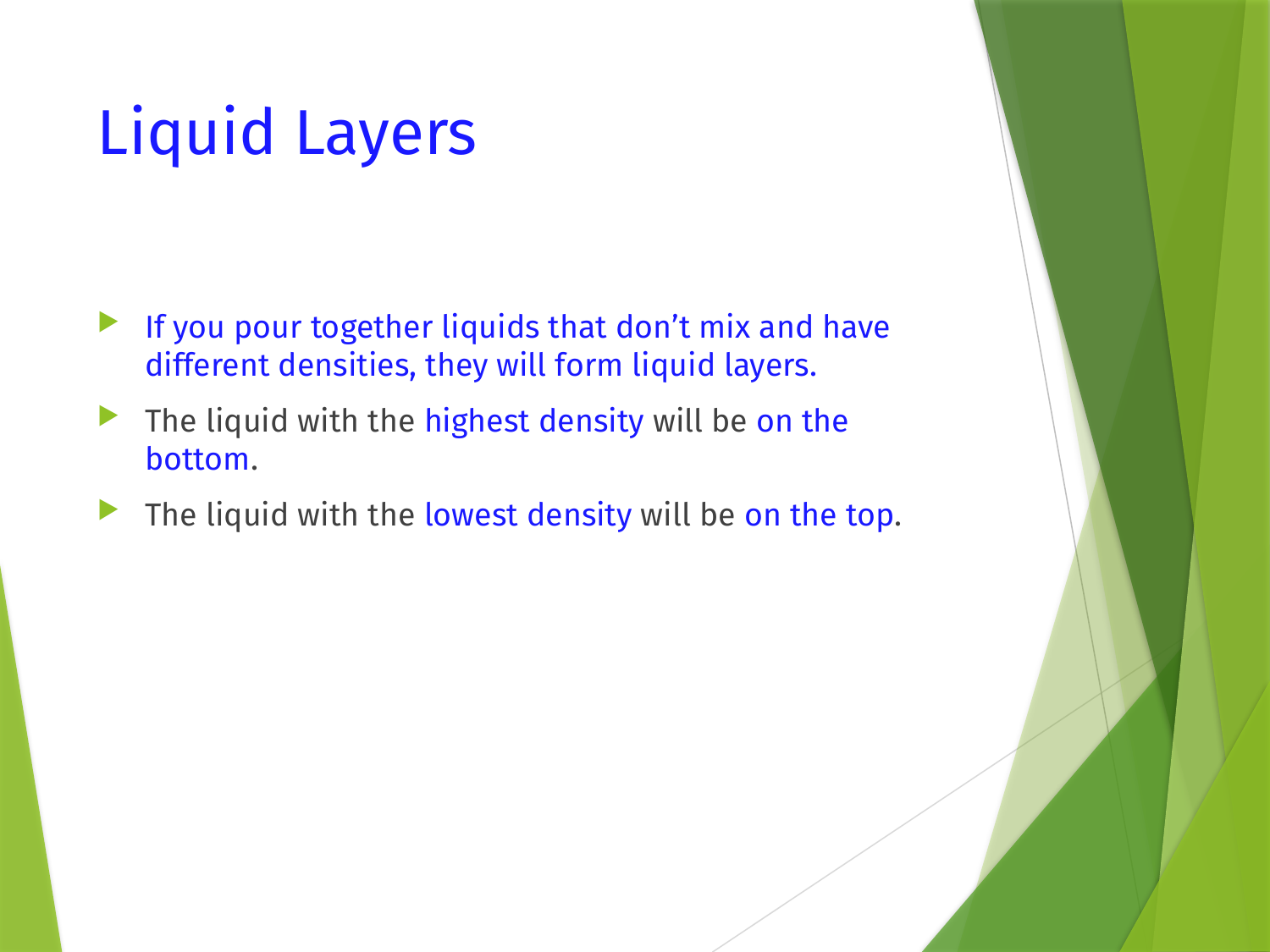

# Liquid Layers
If you pour together liquids that don’t mix and have different densities, they will form liquid layers.
The liquid with the highest density will be on the bottom.
The liquid with the lowest density will be on the top.